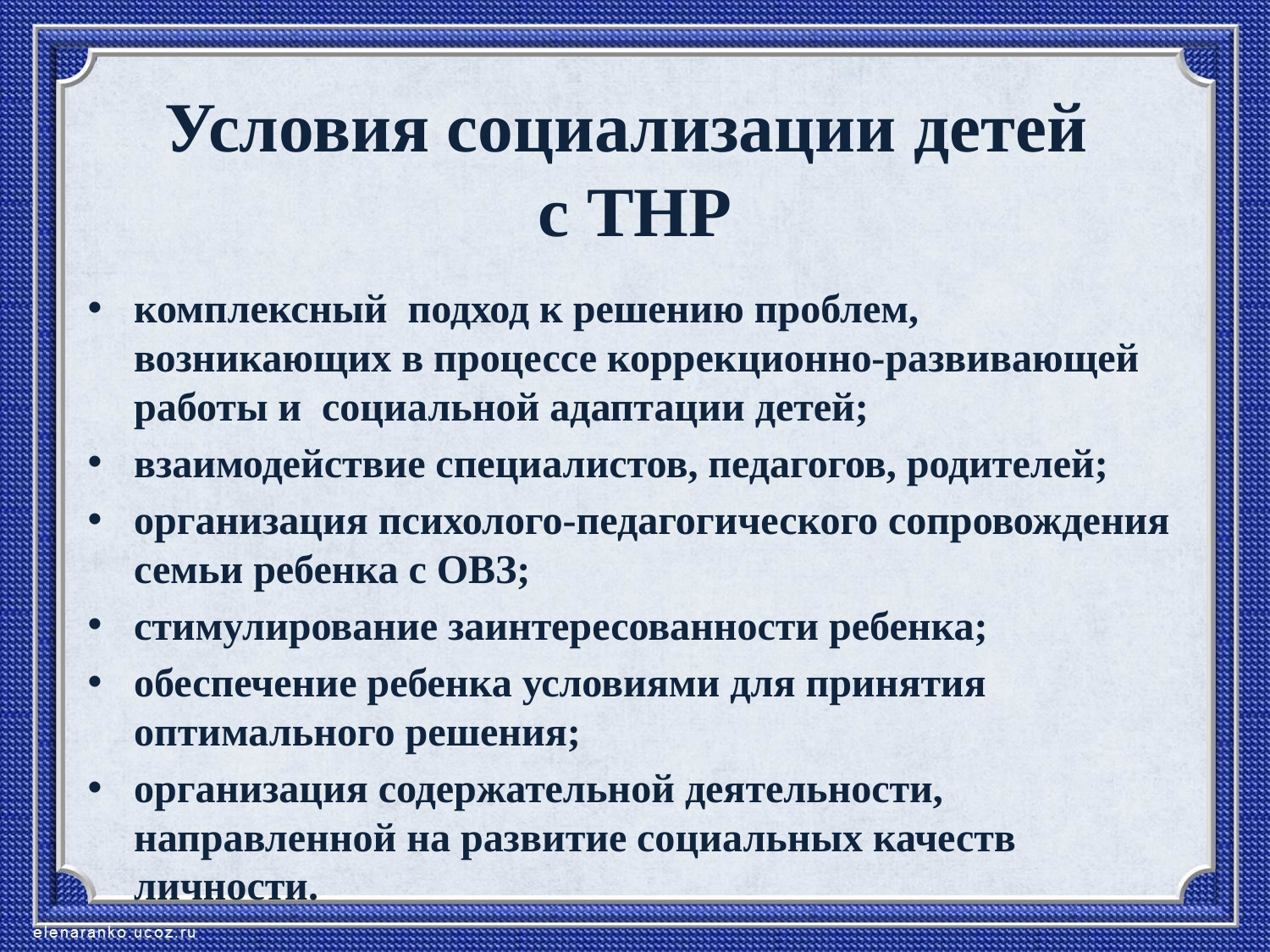

# Условия социализации детей с ТНР
комплексный  подход к решению проблем, возникающих в процессе коррекционно-развивающей работы и  социальной адаптации детей;
взаимодействие специалистов, педагогов, родителей;
организация психолого-педагогического сопровождения семьи ребенка с ОВЗ;
стимулирование заинтересованности ребенка;
обеспечение ребенка условиями для принятия оптимального решения;
организация содержательной деятельности, направленной на развитие социальных качеств личности.